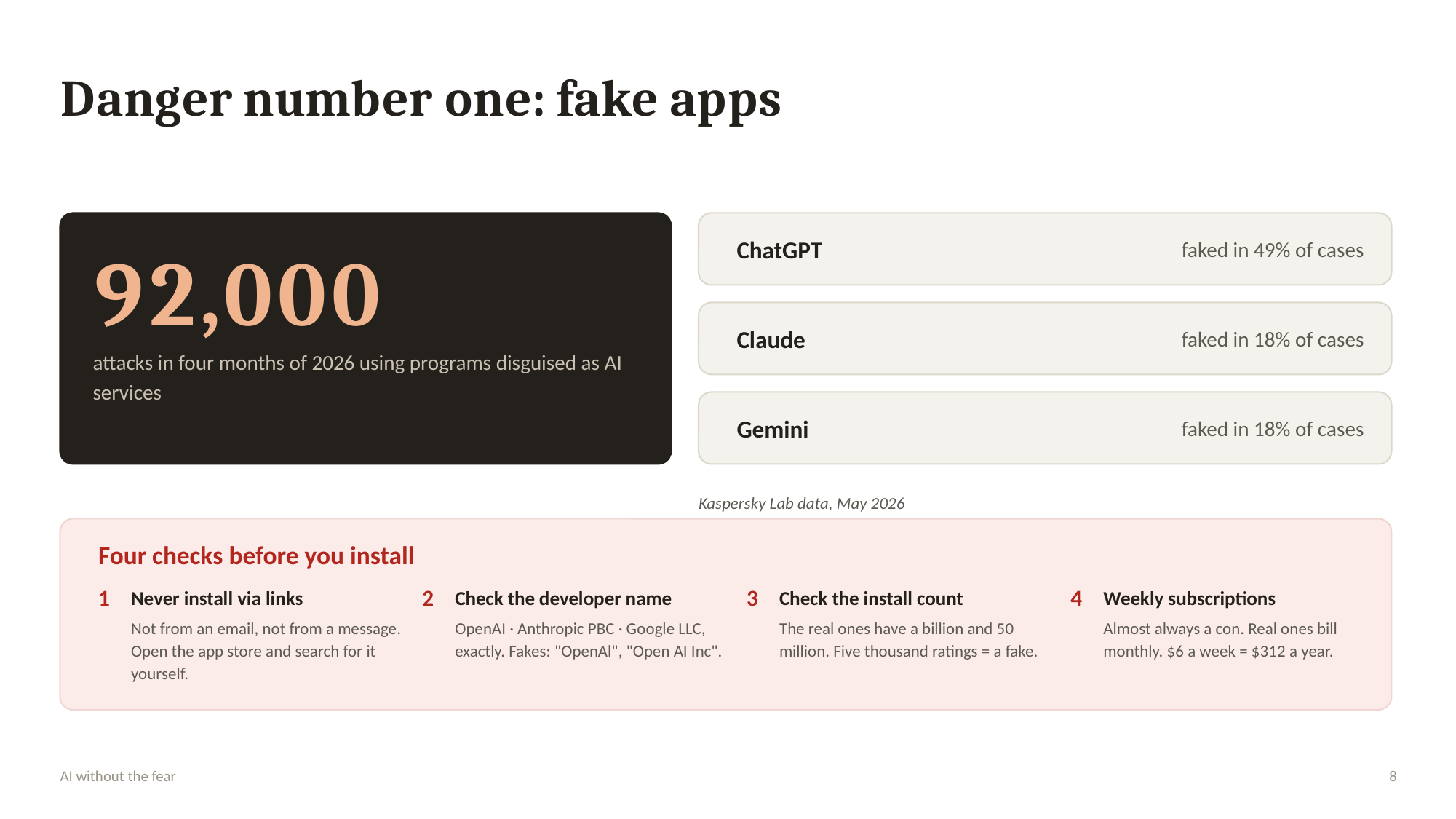

Danger number one: fake apps

ChatGPT
faked in 49% of cases
92,000

Claude
faked in 18% of cases
attacks in four months of 2026 using programs disguised as AI services

Gemini
faked in 18% of cases
Kaspersky Lab data, May 2026

Four checks before you install
Never install via links
Check the developer name
Check the install count
Weekly subscriptions
1
2
3
4
Not from an email, not from a message. Open the app store and search for it yourself.
OpenAI · Anthropic PBC · Google LLC, exactly. Fakes: "OpenAl", "Open AI Inc".
The real ones have a billion and 50 million. Five thousand ratings = a fake.
Almost always a con. Real ones bill monthly. $6 a week = $312 a year.
AI without the fear
8